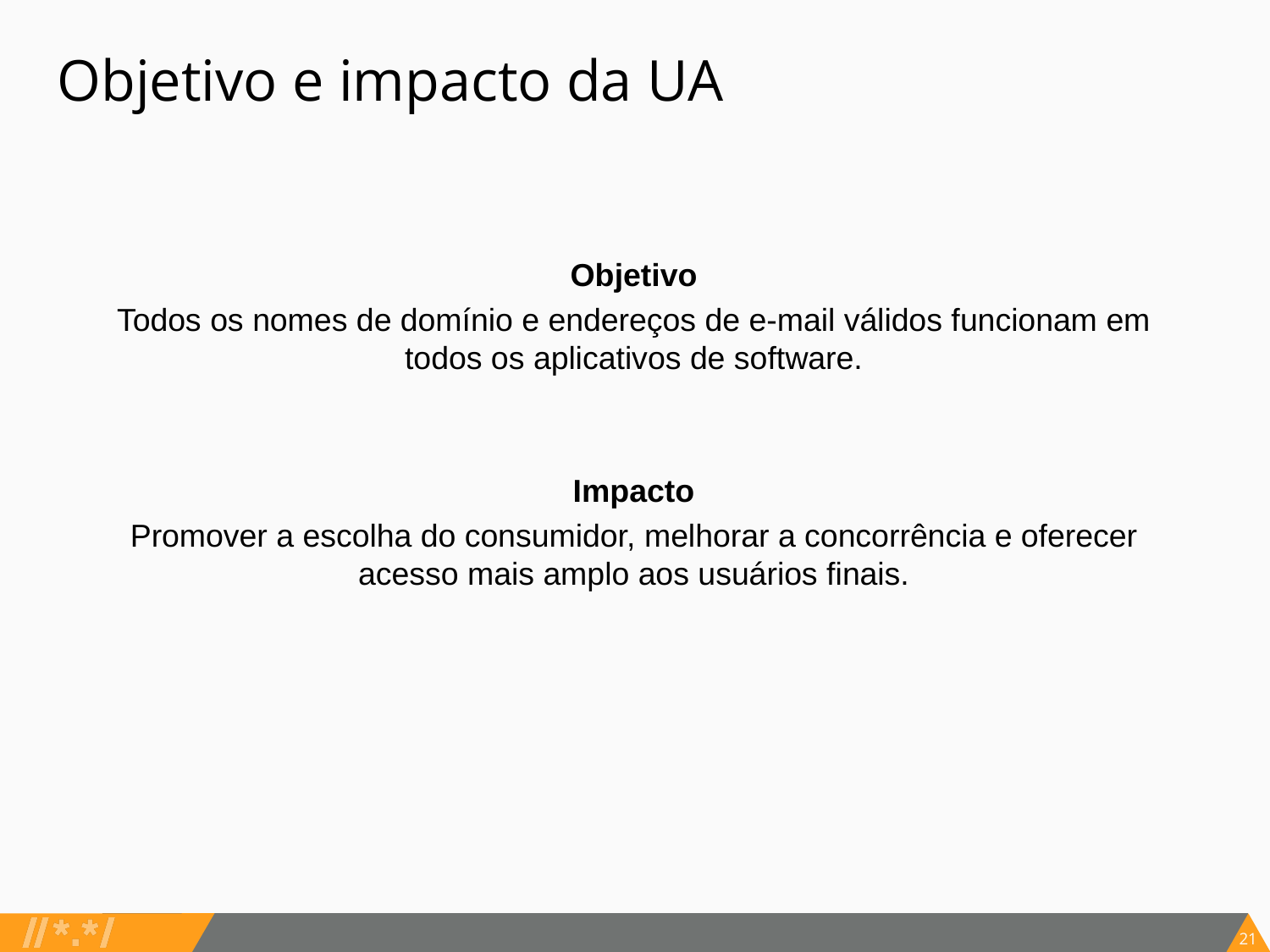

# Objetivo e impacto da UA

Objetivo
Todos os nomes de domínio e endereços de e-mail válidos funcionam em todos os aplicativos de software.

Impacto
Promover a escolha do consumidor, melhorar a concorrência e oferecer acesso mais amplo aos usuários finais.